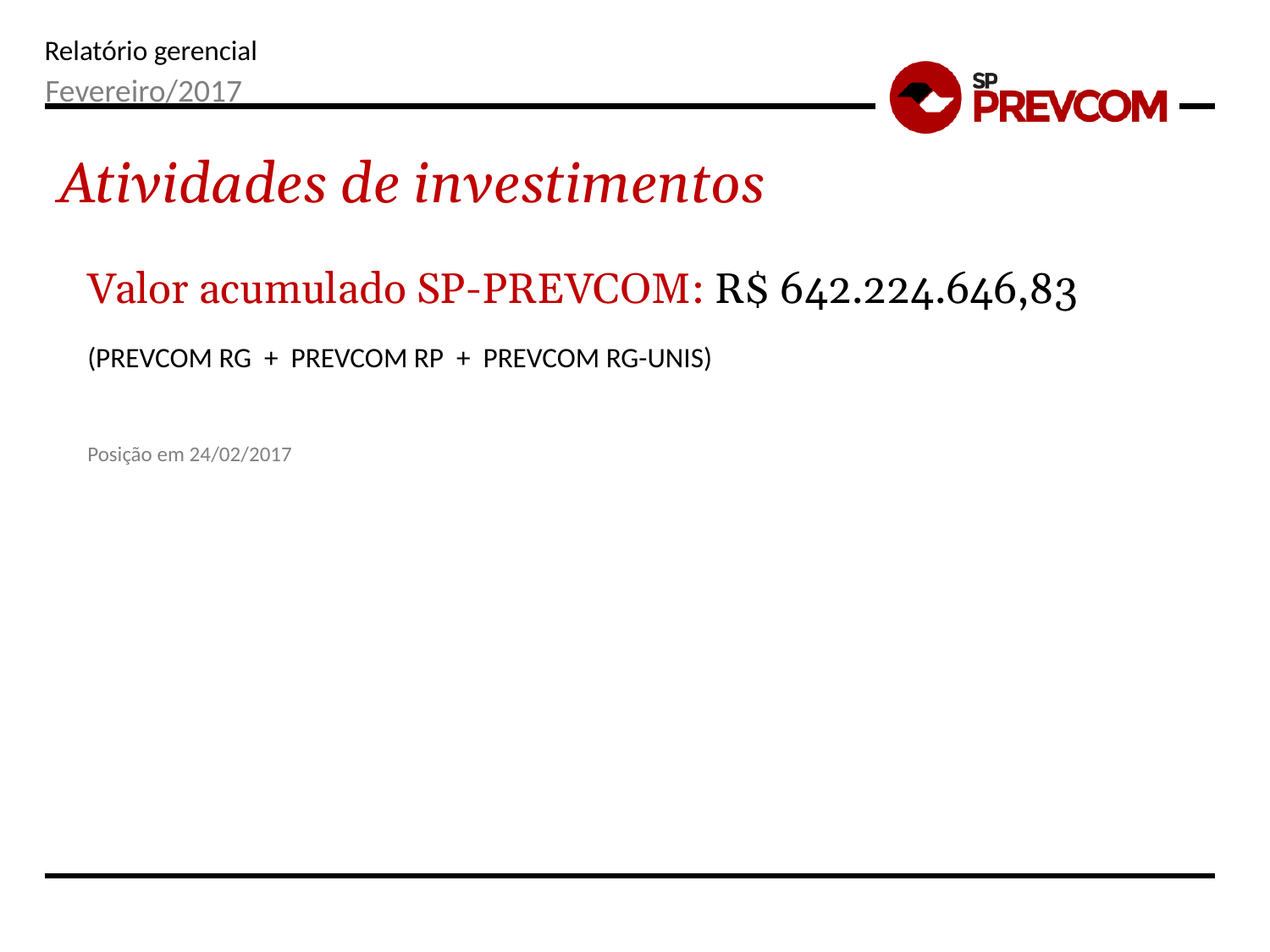

Fevereiro/2017
Atividades de investimentos
Valor acumulado SP-PREVCOM: R$ 642.224.646,83
(PREVCOM RG  +  PREVCOM RP  +  PREVCOM RG-UNIS)
Posição em 24/02/2017